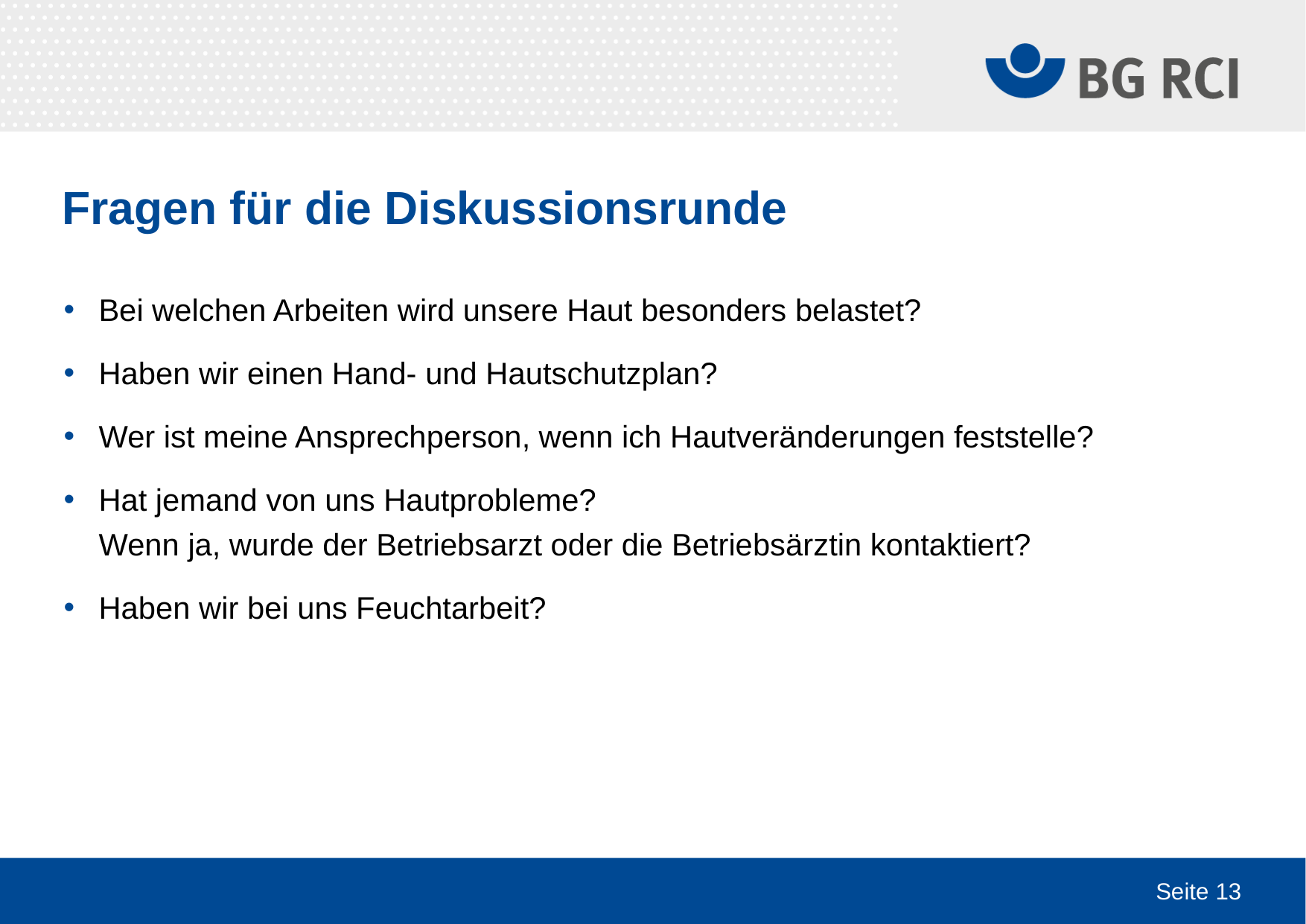

# Fragen für die Diskussionsrunde
Bei welchen Arbeiten wird unsere Haut besonders belastet?
Haben wir einen Hand- und Hautschutzplan?
Wer ist meine Ansprechperson, wenn ich Hautveränderungen feststelle?
Hat jemand von uns Hautprobleme?
Wenn ja, wurde der Betriebsarzt oder die Betriebsärztin kontaktiert?
Haben wir bei uns Feuchtarbeit?

Seite 13